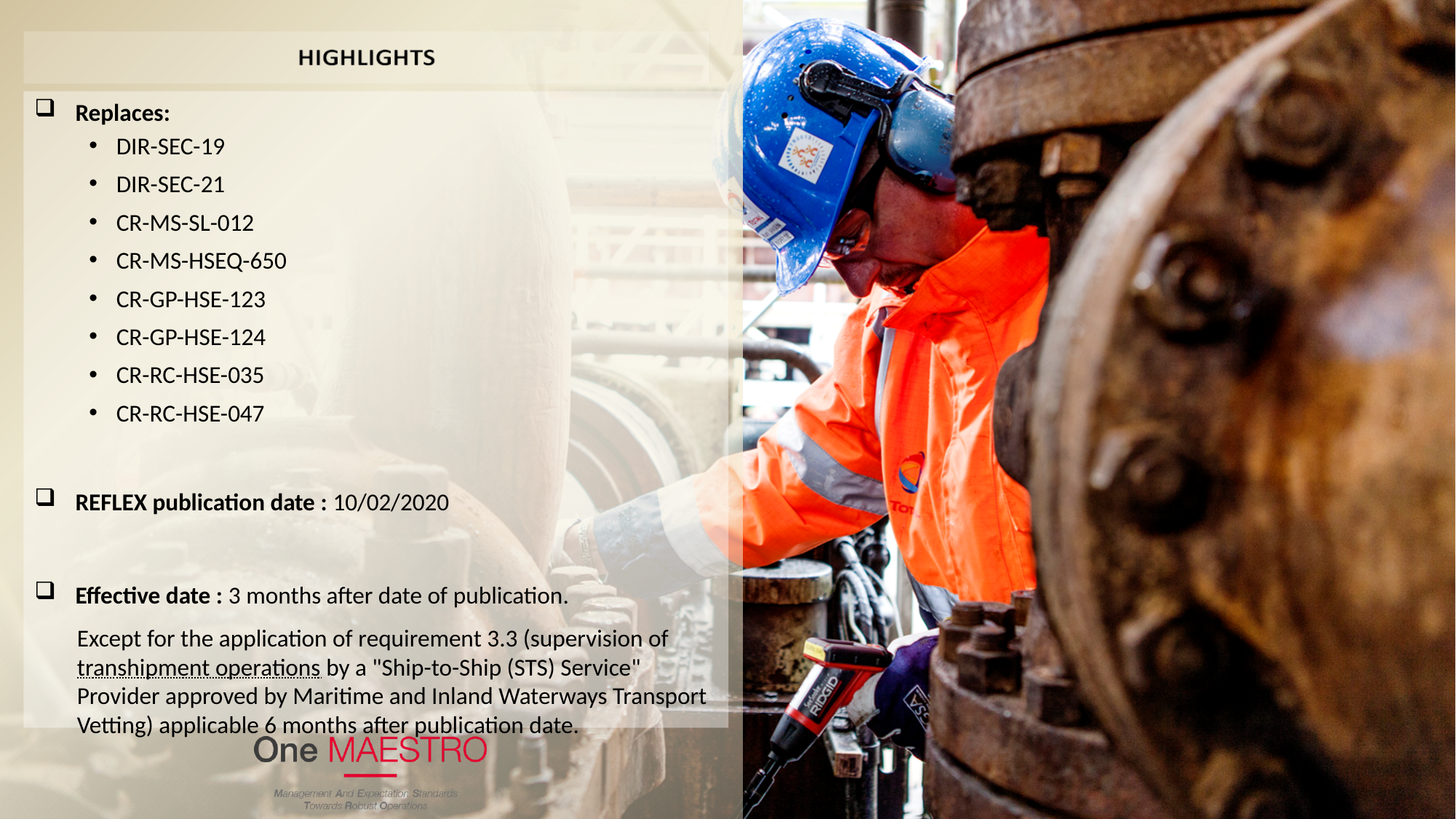

Replaces:
DIR-SEC-19
DIR-SEC-21
CR-MS-SL-012
CR-MS-HSEQ-650
CR-GP-HSE-123
CR-GP-HSE-124
CR-RC-HSE-035
CR-RC-HSE-047

REFLEX publication date : 10/02/2020

Effective date : 3 months after date of publication.
Except for the application of requirement 3.3 (supervision of transhipment operations by a "Ship-to-Ship (STS) Service" Provider approved by Maritime and Inland Waterways Transport Vetting) applicable 6 months after publication date.